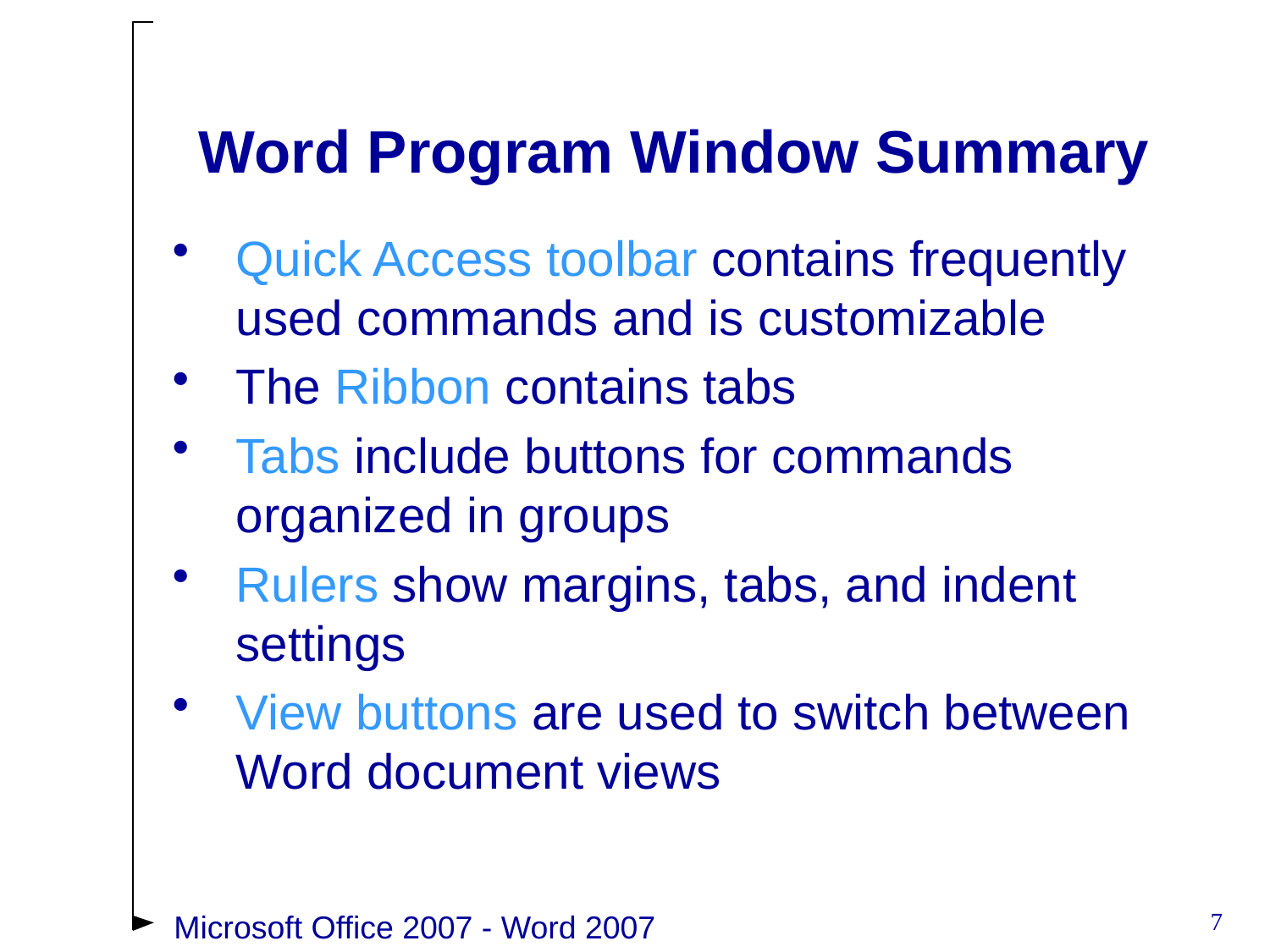

# Word Program Window Summary
Quick Access toolbar contains frequently used commands and is customizable
The Ribbon contains tabs
Tabs include buttons for commands organized in groups
Rulers show margins, tabs, and indent settings
View buttons are used to switch between Word document views

7
Microsoft Office 2007 - Word 2007